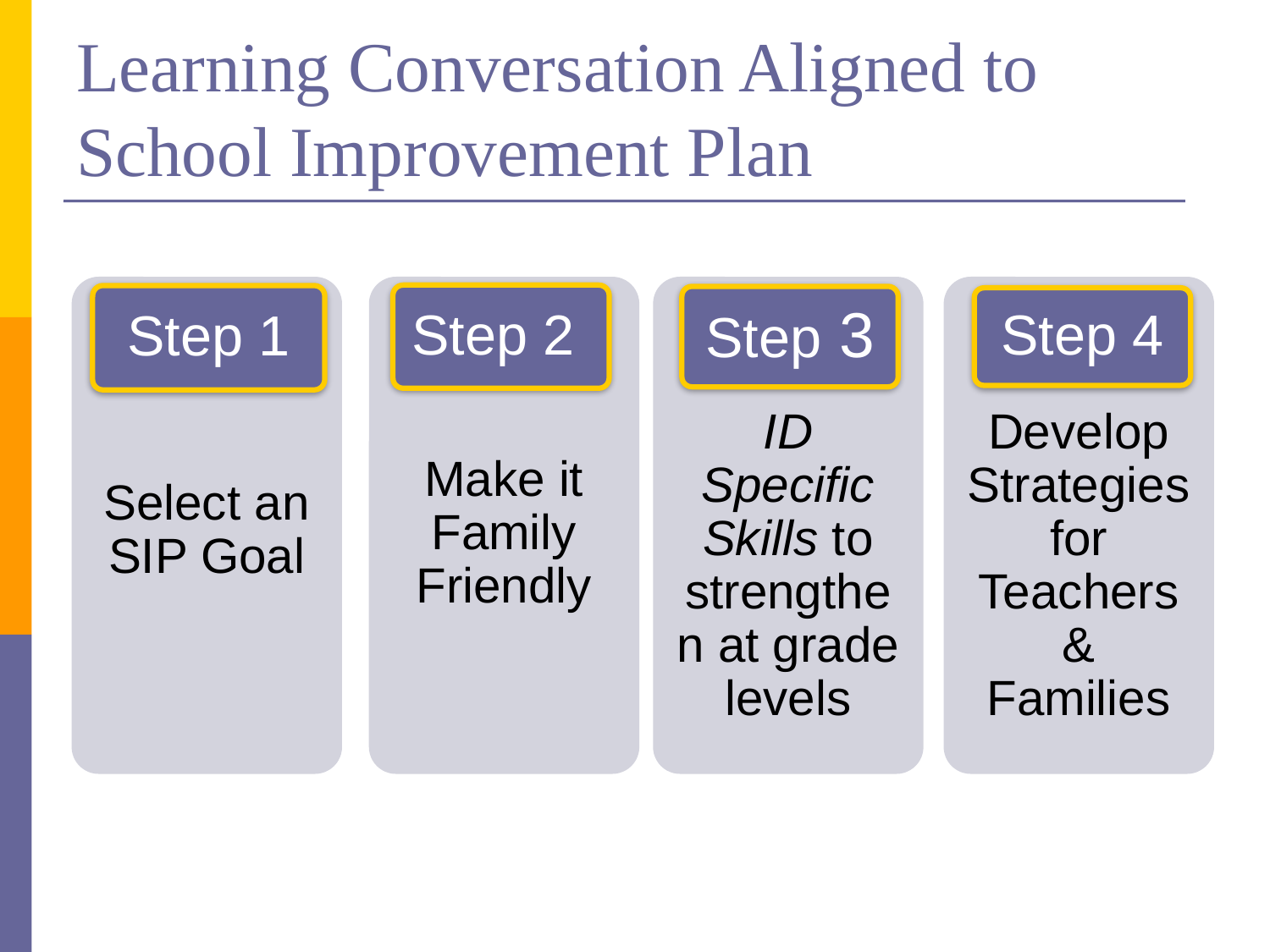

# Learning Conversation Aligned to School Improvement Plan

Select an SIP Goal
Step 1

Make it Family Friendly
Step 2

ID Specific Skills to strengthen at grade levels
Step 3

Develop Strategies for Teachers & Families
Step 4